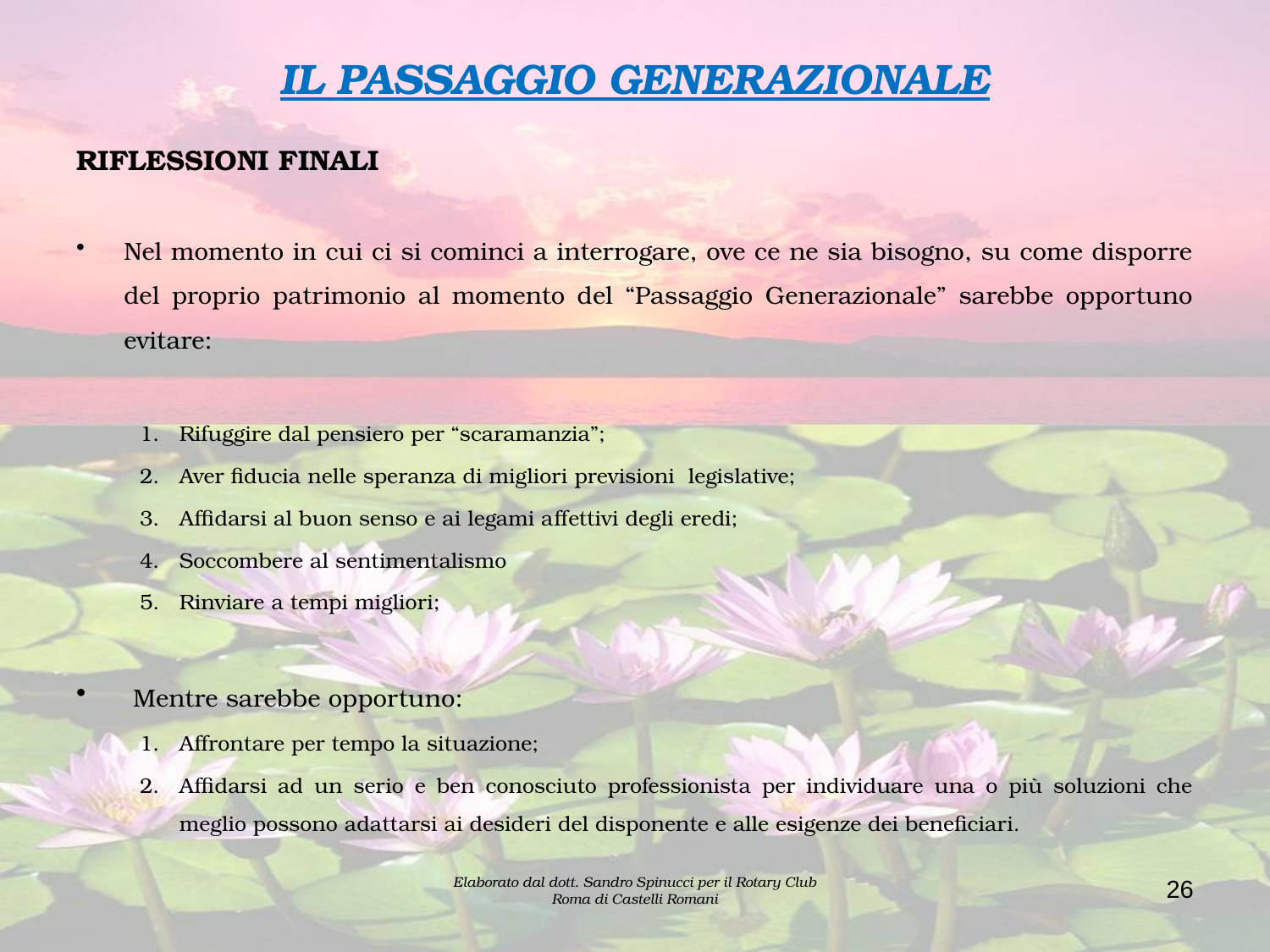

# IL PASSAGGIO GENERAZIONALE
RIFLESSIONI FINALI

Nel momento in cui ci si cominci a interrogare, ove ce ne sia bisogno, su come disporre del proprio patrimonio al momento del “Passaggio Generazionale” sarebbe opportuno evitare:

Rifuggire dal pensiero per “scaramanzia”;
Aver fiducia nelle speranza di migliori previsioni  legislative;
Affidarsi al buon senso e ai legami affettivi degli eredi;
Soccombere al sentimentalismo
Rinviare a tempi migliori;

 Mentre sarebbe opportuno:
Affrontare per tempo la situazione;
Affidarsi ad un serio e ben conosciuto professionista per individuare una o più soluzioni che meglio possono adattarsi ai desideri del disponente e alle esigenze dei beneficiari.

Elaborato dal dott. Sandro Spinucci per il Rotary Club Roma di Castelli Romani
26